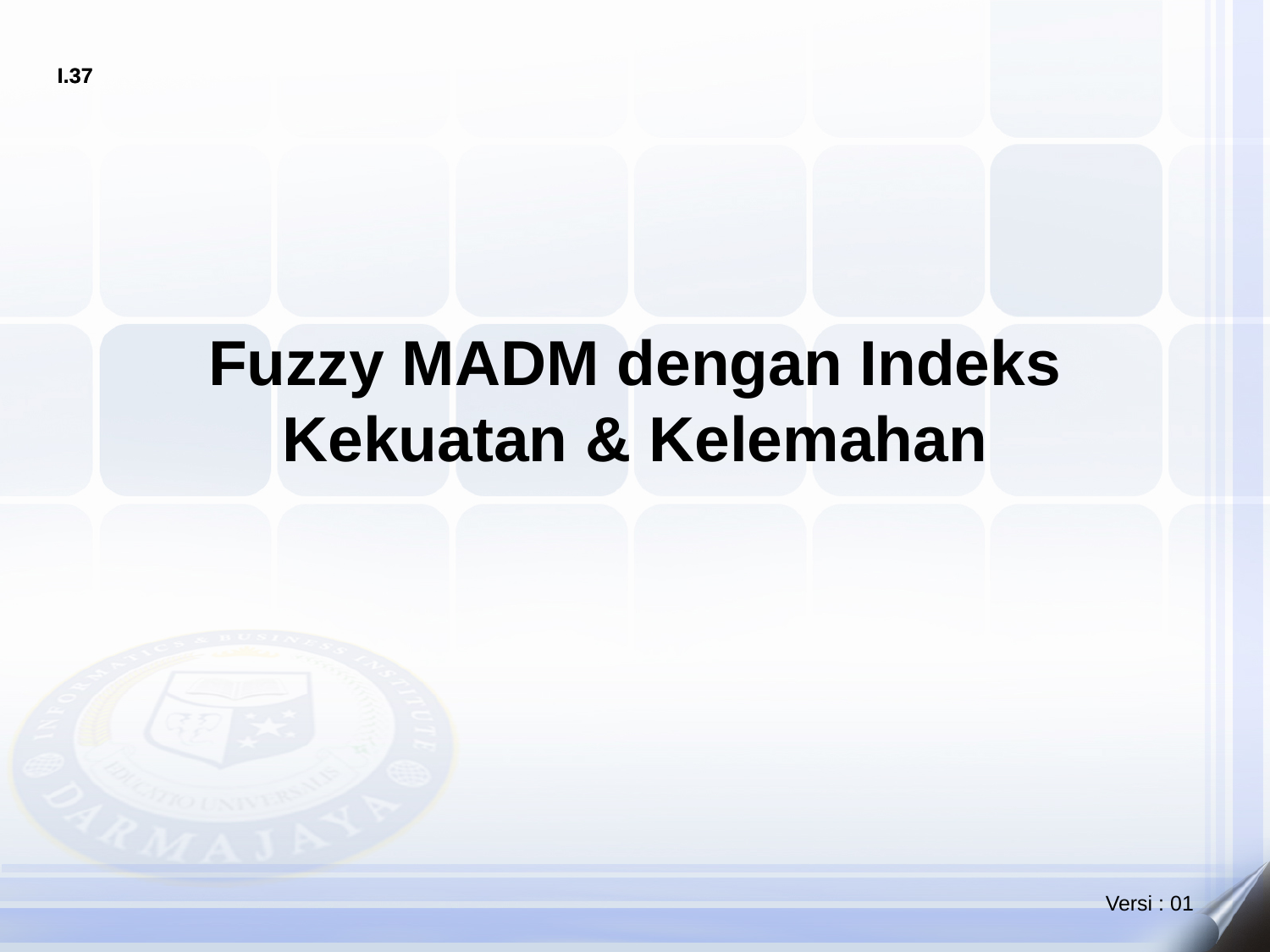

# Fuzzy MADM dengan Indeks Kekuatan & Kelemahan